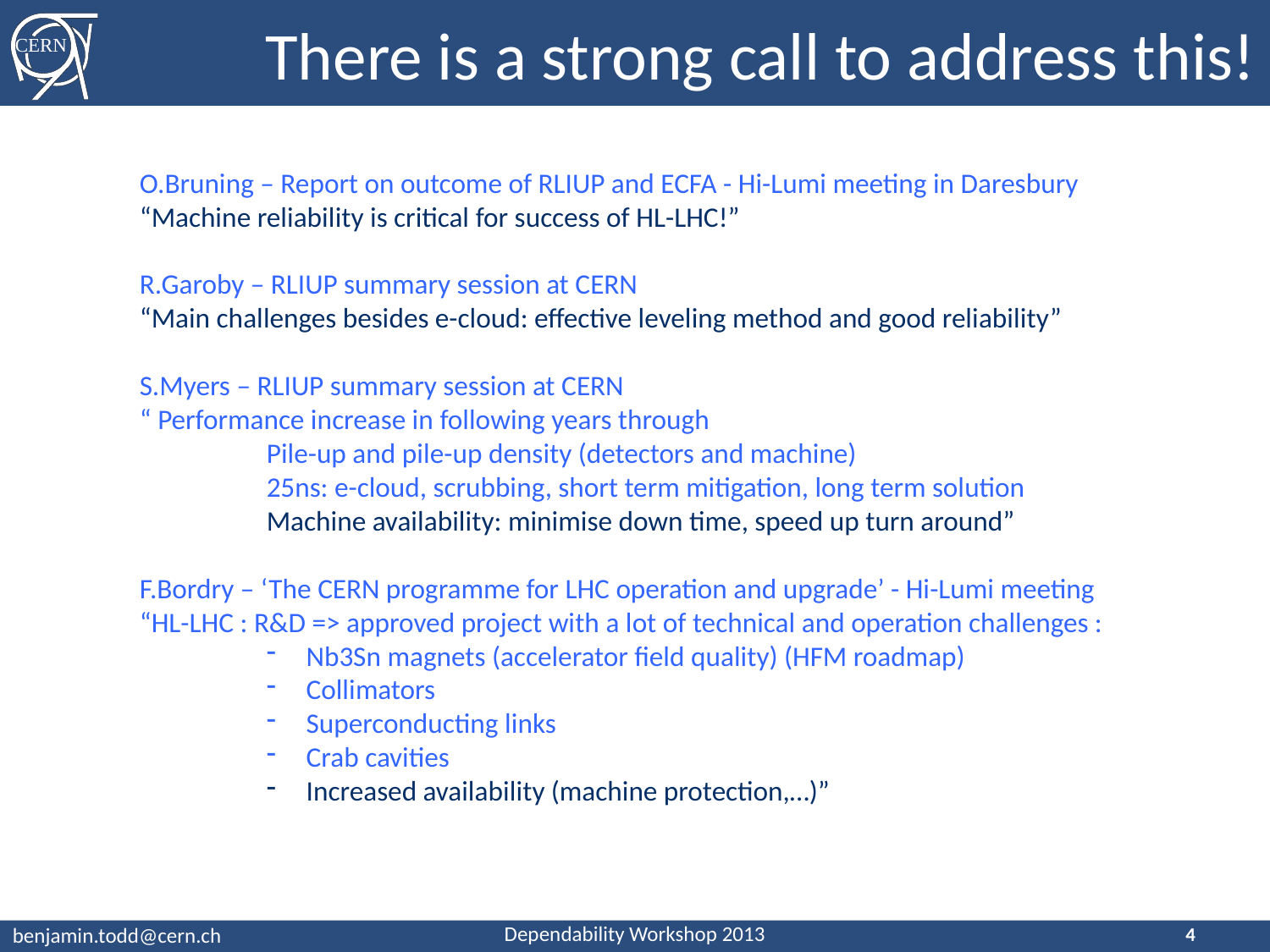

# There is a strong call to address this!
O.Bruning – Report on outcome of RLIUP and ECFA - Hi-Lumi meeting in Daresbury
“Machine reliability is critical for success of HL-LHC!”

R.Garoby – RLIUP summary session at CERN
“Main challenges besides e-cloud: effective leveling method and good reliability”

S.Myers – RLIUP summary session at CERN
“ Performance increase in following years through
Pile-up and pile-up density (detectors and machine)
25ns: e-cloud, scrubbing, short term mitigation, long term solution
Machine availability: minimise down time, speed up turn around”

F.Bordry – ‘The CERN programme for LHC operation and upgrade’ - Hi-Lumi meeting 	“HL-LHC : R&D => approved project with a lot of technical and operation challenges :
Nb3Sn magnets (accelerator field quality) (HFM roadmap)
Collimators
Superconducting links
Crab cavities
Increased availability (machine protection,…)”

4